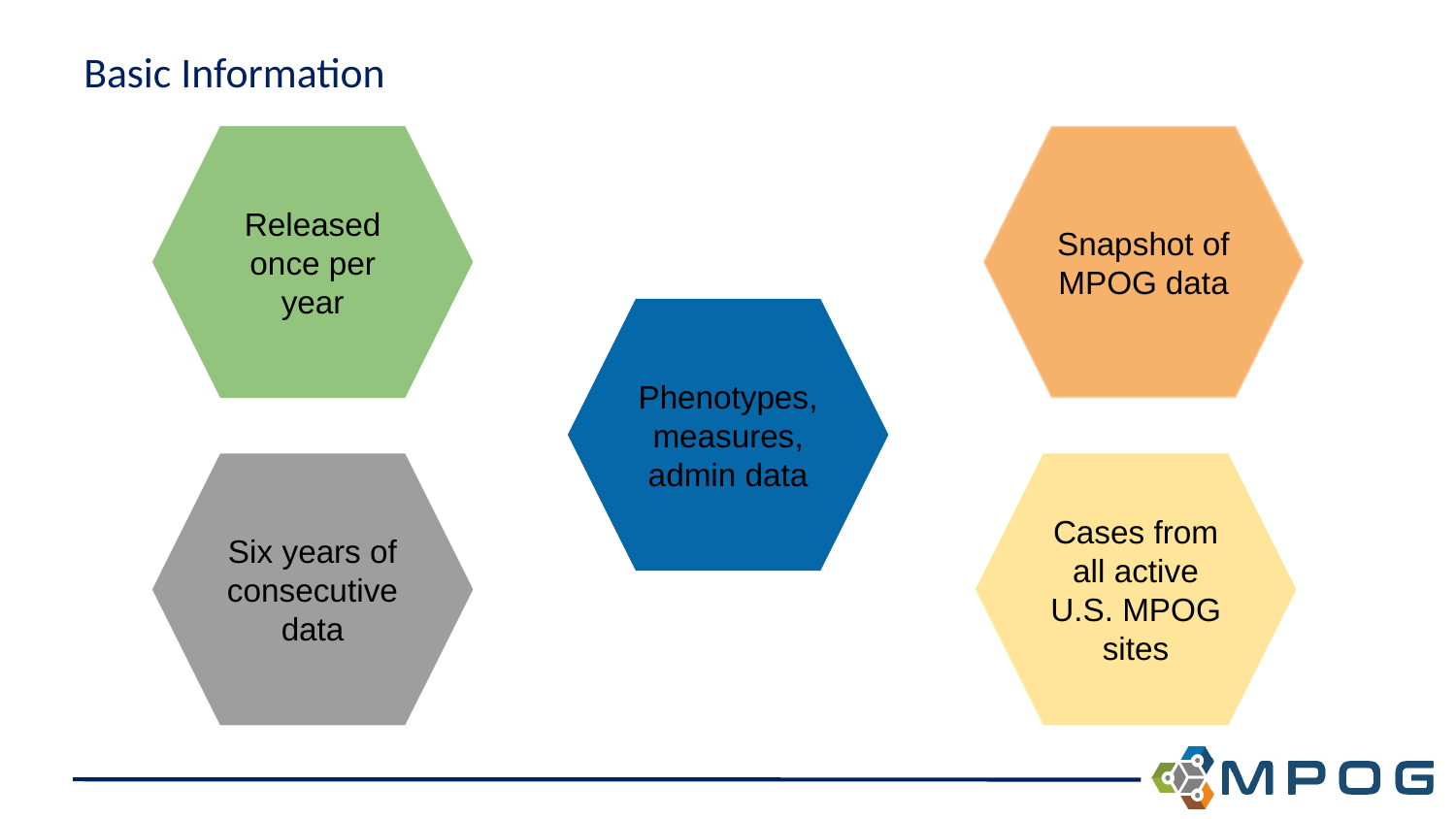

# Basic Information
Released once per year
Snapshot of MPOG data
Phenotypes, measures, admin data
Cases from all active U.S. MPOG sites
Six years of consecutive data